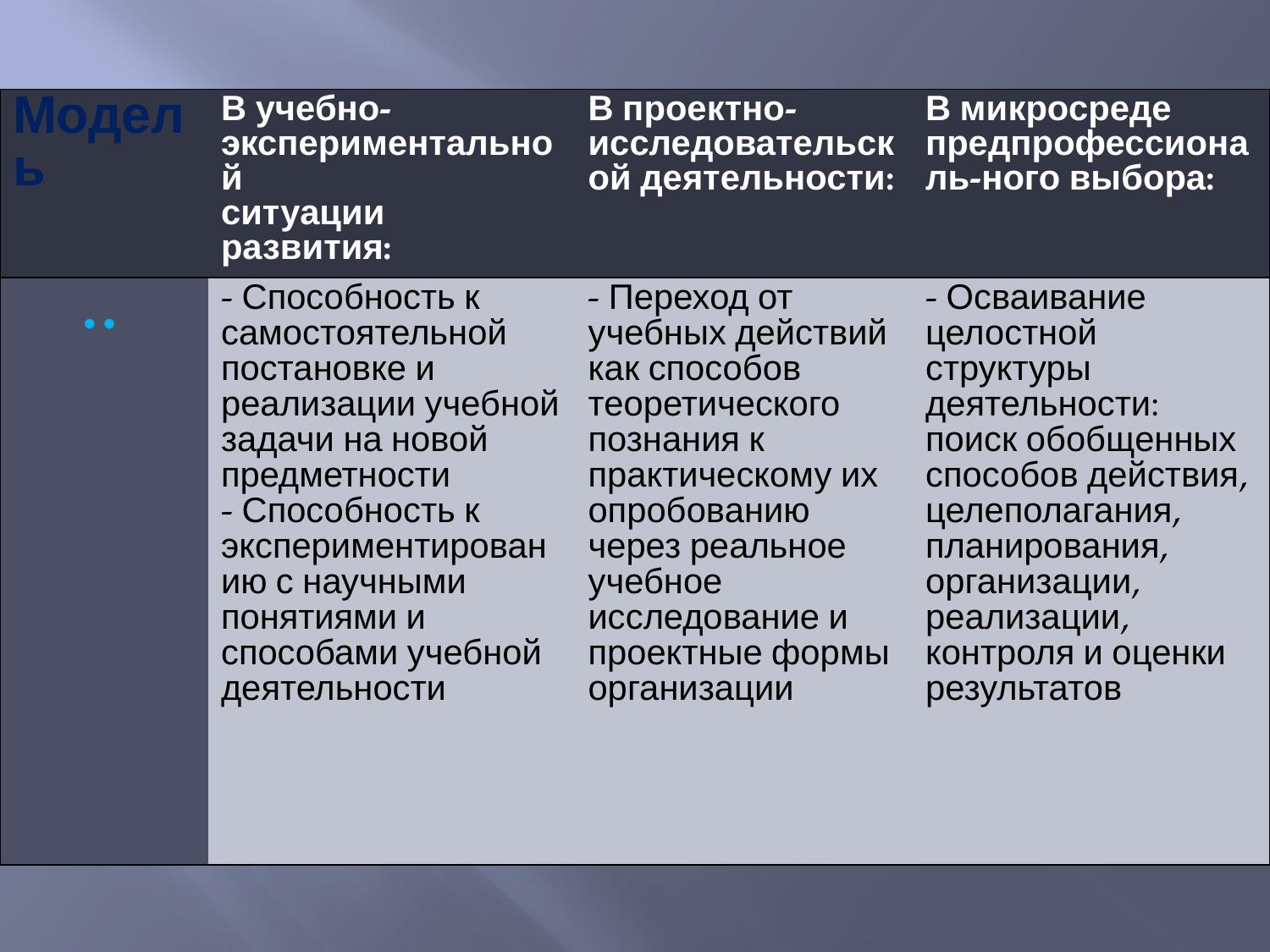

| Модель | В учебно- экспериментальной ситуации развития: | В проектно-исследовательской деятельности: | В микросреде предпрофессиональ-ного выбора: |
| --- | --- | --- | --- |
| Субъектность в деятельности: | - Способность к самостоятельной постановке и реализации учебной задачи на новой предметности - Способность к экспериментированию с научными понятиями и способами учебной деятельности | - Переход от учебных действий как способов теоретического познания к практическому их опробованию через реальное учебное исследование и проектные формы организации | - Осваивание целостной структуры деятельности: поиск обобщенных способов действия, целеполагания, планирования, организации, реализации, контроля и оценки результатов |